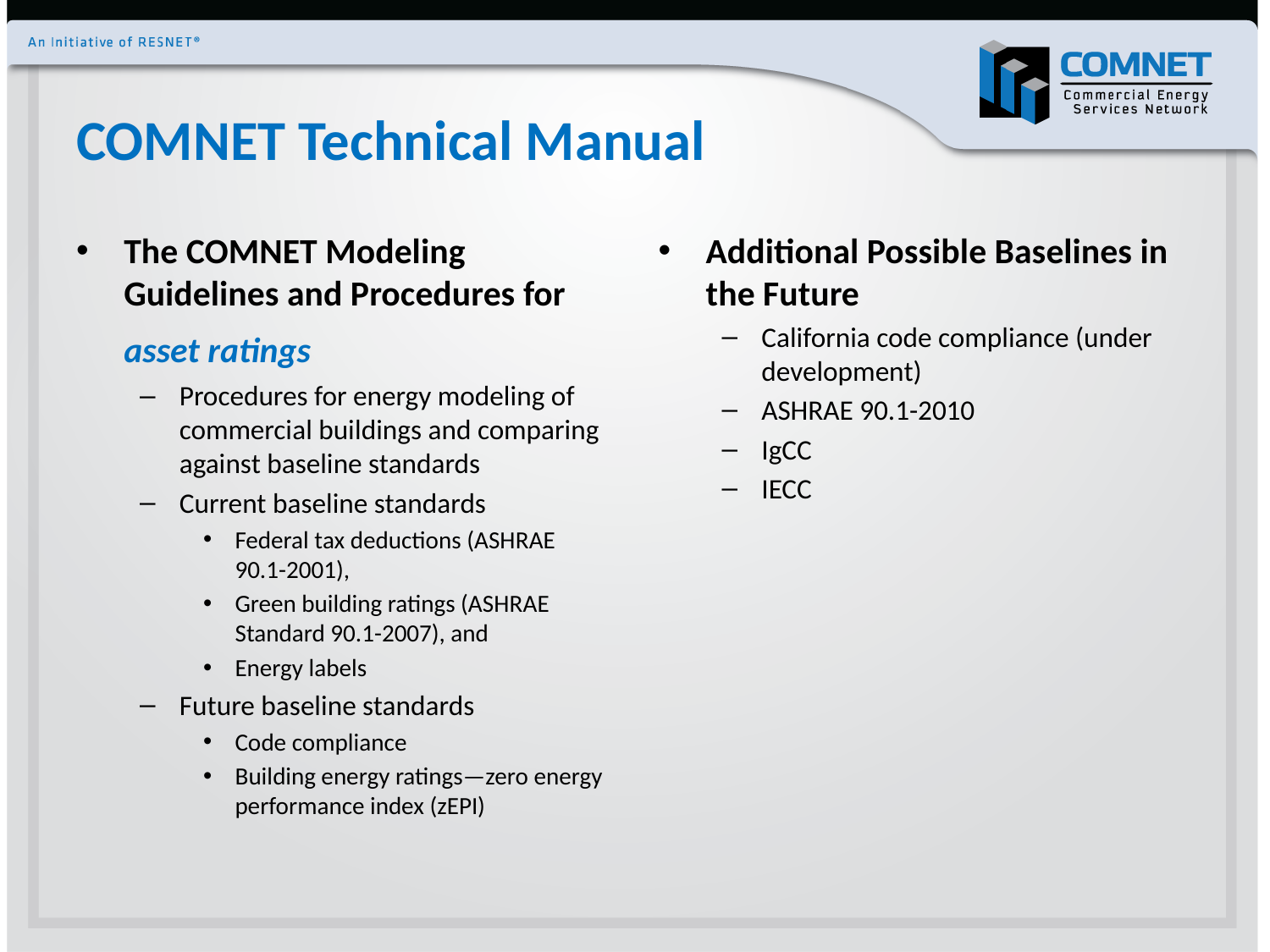

# COMNET Technical Manual
The COMNET Modeling Guidelines and Procedures for asset ratings
Procedures for energy modeling of commercial buildings and comparing against baseline standards
Current baseline standards
Federal tax deductions (ASHRAE 90.1-2001),
Green building ratings (ASHRAE Standard 90.1-2007), and
Energy labels
Future baseline standards
Code compliance
Building energy ratings—zero energy performance index (zEPI)
Additional Possible Baselines in the Future
California code compliance (under development)
ASHRAE 90.1-2010
IgCC
IECC